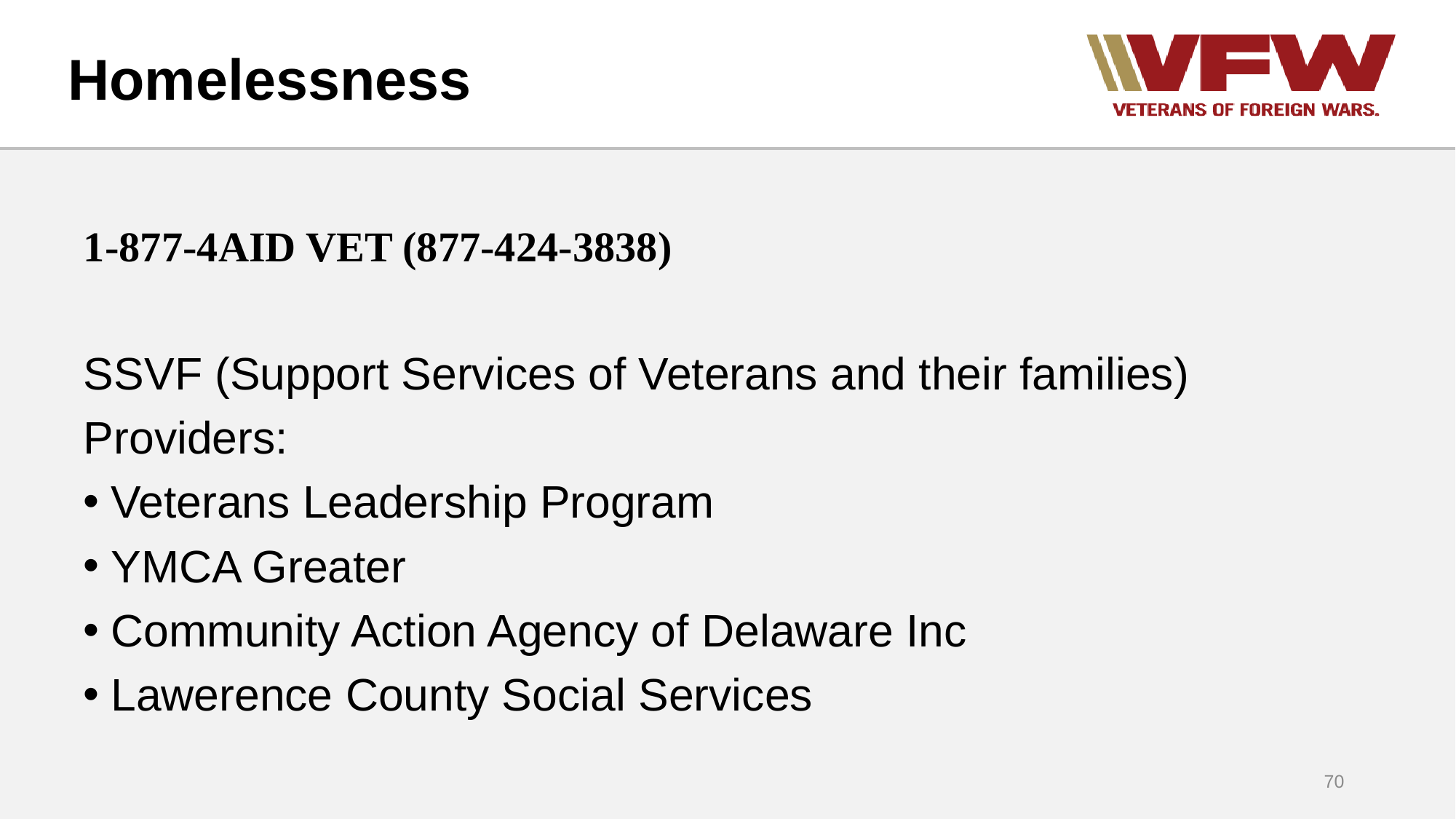

Homelessness
1-877-4AID VET (877-424-3838)

SSVF (Support Services of Veterans and their families)
Providers:
Veterans Leadership Program
YMCA Greater
Community Action Agency of Delaware Inc
Lawerence County Social Services

70